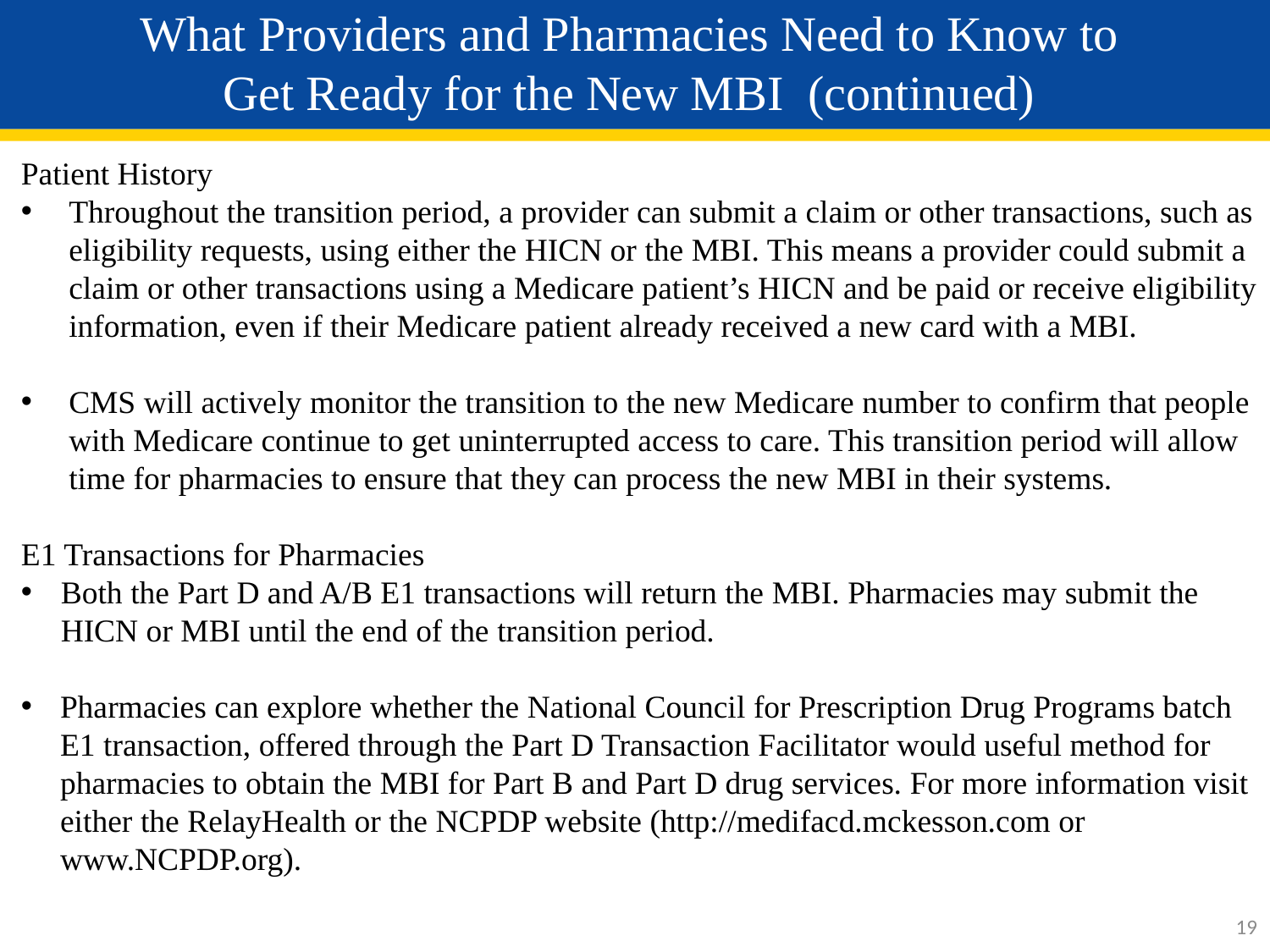

# What Providers and Pharmacies Need to Know to Get Ready for the New MBI  (continued)
Patient History
Throughout the transition period, a provider can submit a claim or other transactions, such as eligibility requests, using either the HICN or the MBI. This means a provider could submit a claim or other transactions using a Medicare patient’s HICN and be paid or receive eligibility information, even if their Medicare patient already received a new card with a MBI.

CMS will actively monitor the transition to the new Medicare number to confirm that people with Medicare continue to get uninterrupted access to care. This transition period will allow time for pharmacies to ensure that they can process the new MBI in their systems.

E1 Transactions for Pharmacies
Both the Part D and A/B E1 transactions will return the MBI. Pharmacies may submit the HICN or MBI until the end of the transition period.

Pharmacies can explore whether the National Council for Prescription Drug Programs batch E1 transaction, offered through the Part D Transaction Facilitator would useful method for pharmacies to obtain the MBI for Part B and Part D drug services. For more information visit either the RelayHealth or the NCPDP website (http://medifacd.mckesson.com or www.NCPDP.org).
19